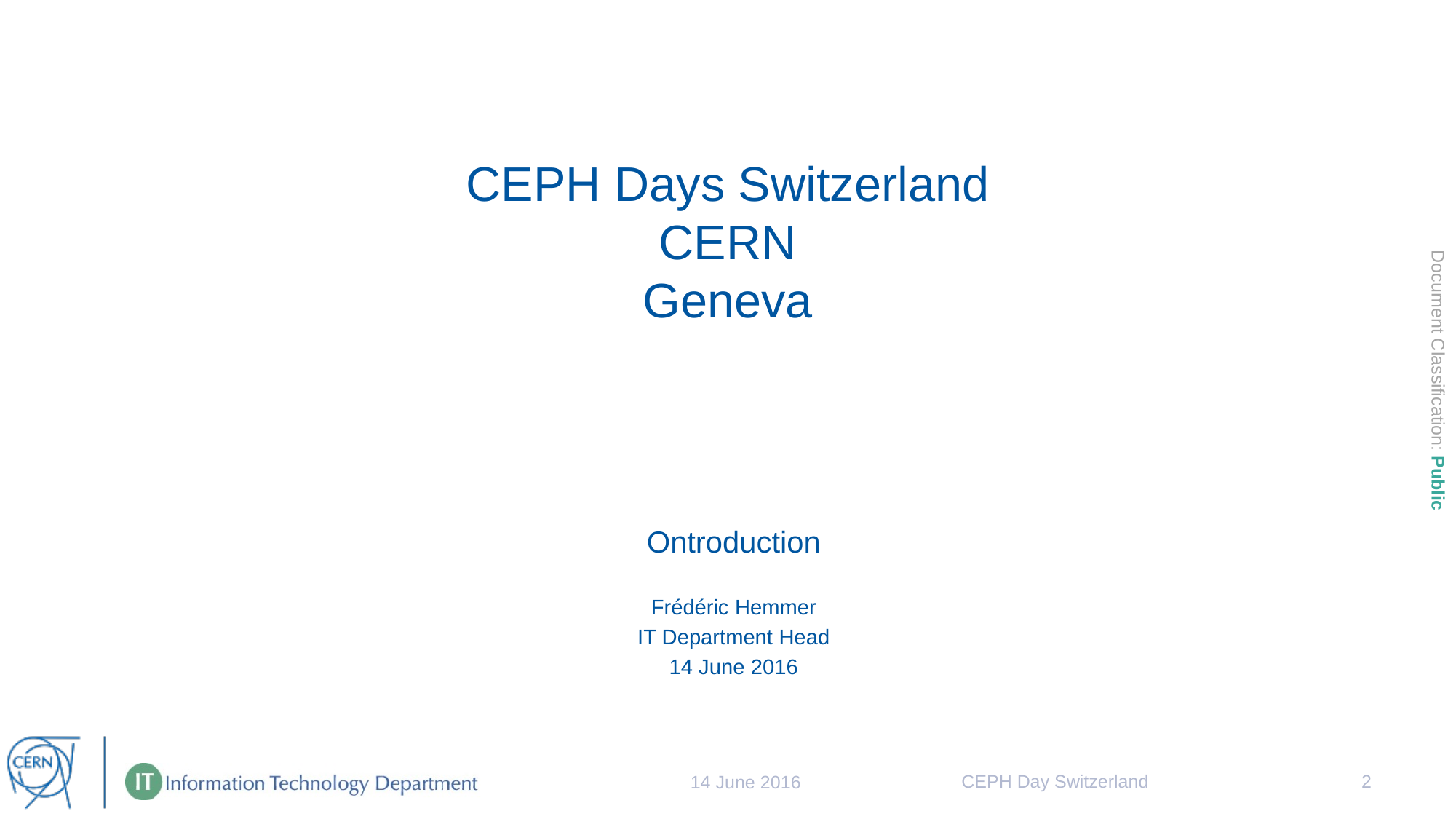

# CEPH Days Switzerland CERN Geneva
Ontroduction

Frédéric Hemmer
IT Department Head
14 June 2016

CEPH Day Switzerland
2
14 June 2016